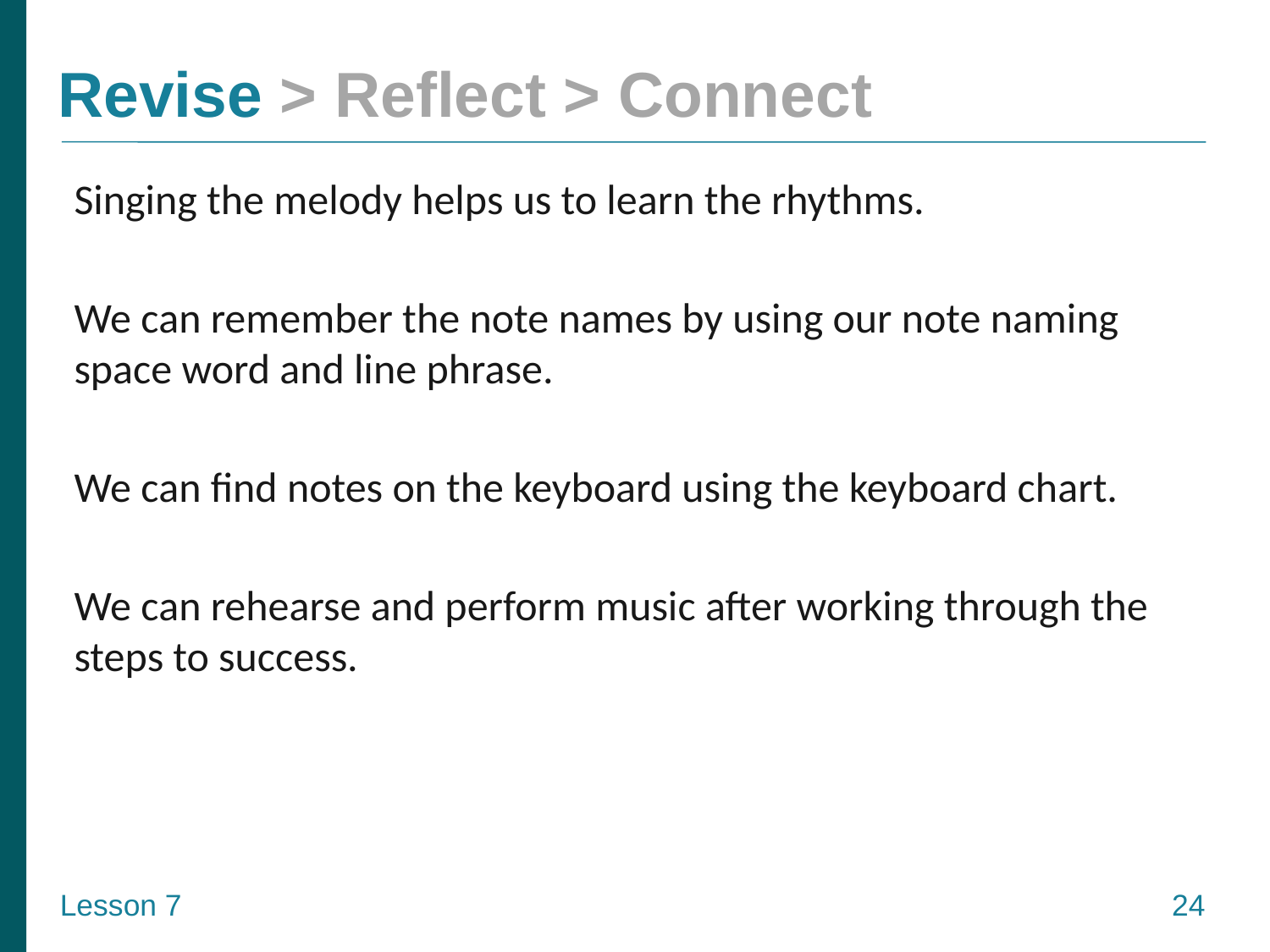

Singing the melody helps us to learn the rhythms.

We can remember the note names by using our note naming space word and line phrase.

We can find notes on the keyboard using the keyboard chart.

We can rehearse and perform music after working through the steps to success.